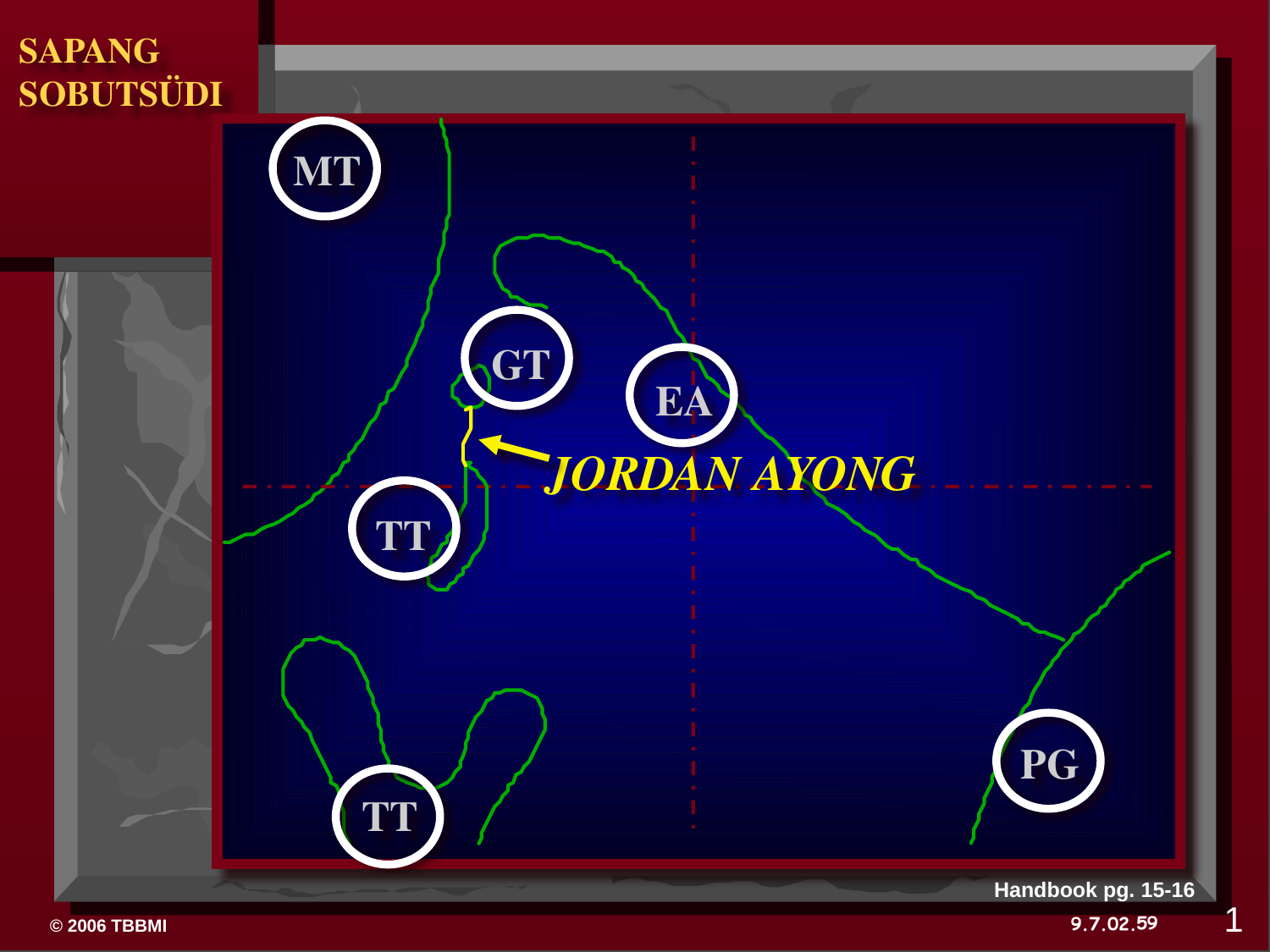

MT

GT

EA

JORDAN AYONG

TT

PG

TT

Handbook pg. 15-16
1
59